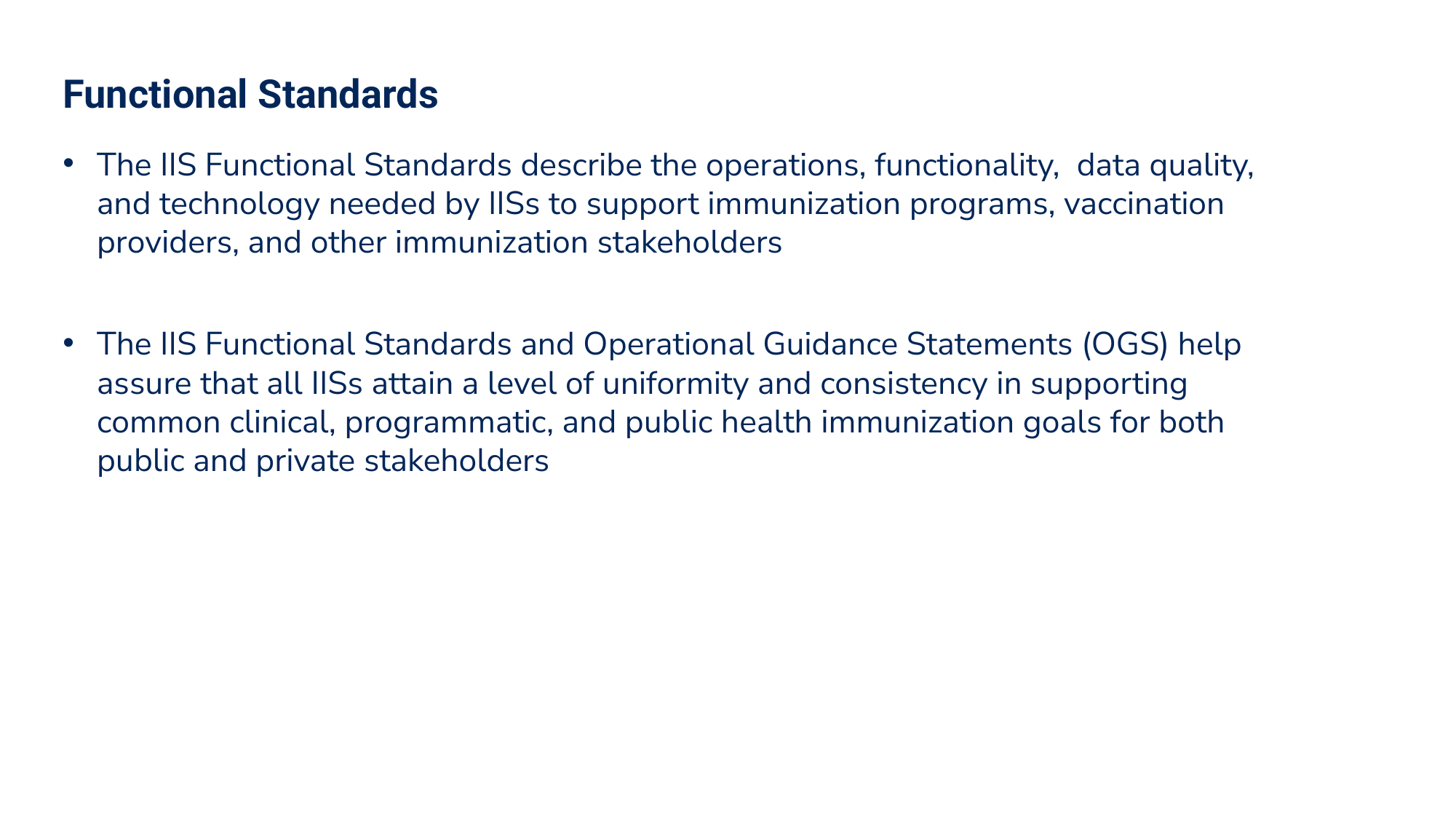

# Functional Standards
The IIS Functional Standards describe the operations, functionality,  data quality, and technology needed by IISs to support immunization programs, vaccination providers, and other immunization stakeholders

The IIS Functional Standards and Operational Guidance Statements (OGS) help assure that all IISs attain a level of uniformity and consistency in supporting common clinical, programmatic, and public health immunization goals for both public and private stakeholders